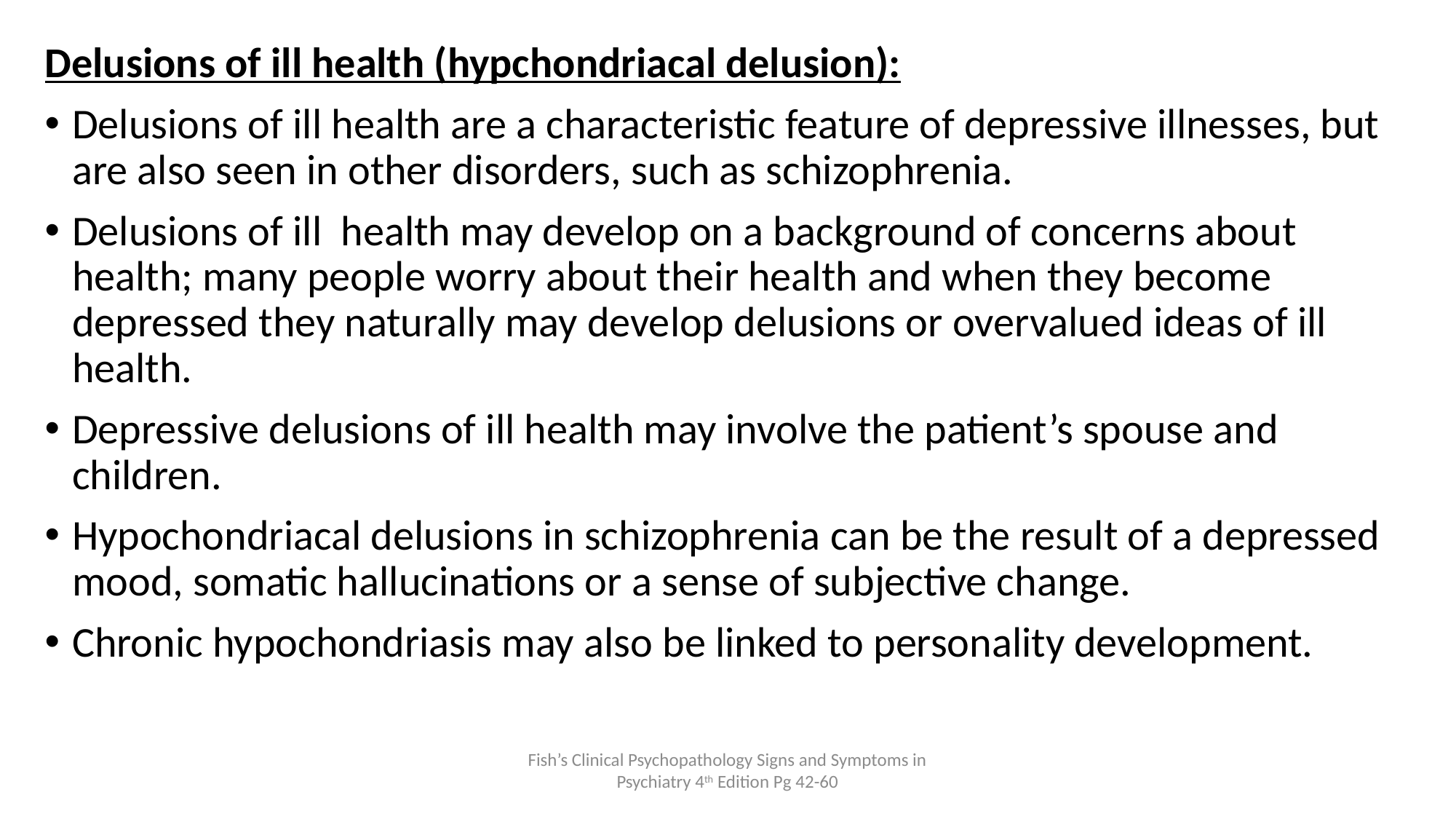

Delusions of ill health (hypchondriacal delusion):
Delusions of ill health are a characteristic feature of depressive illnesses, but are also seen in other disorders, such as schizophrenia.
Delusions of ill  health may develop on a background of concerns about health; many people worry about their health and when they become depressed they naturally may develop delusions or overvalued ideas of ill health.
Depressive delusions of ill health may involve the patient’s spouse and children.
Hypochondriacal delusions in schizophrenia can be the result of a depressed mood, somatic hallucinations or a sense of subjective change.
Chronic hypochondriasis may also be linked to personality development.

Fish’s Clinical Psychopathology Signs and Symptoms in Psychiatry 4th Edition Pg 42-60